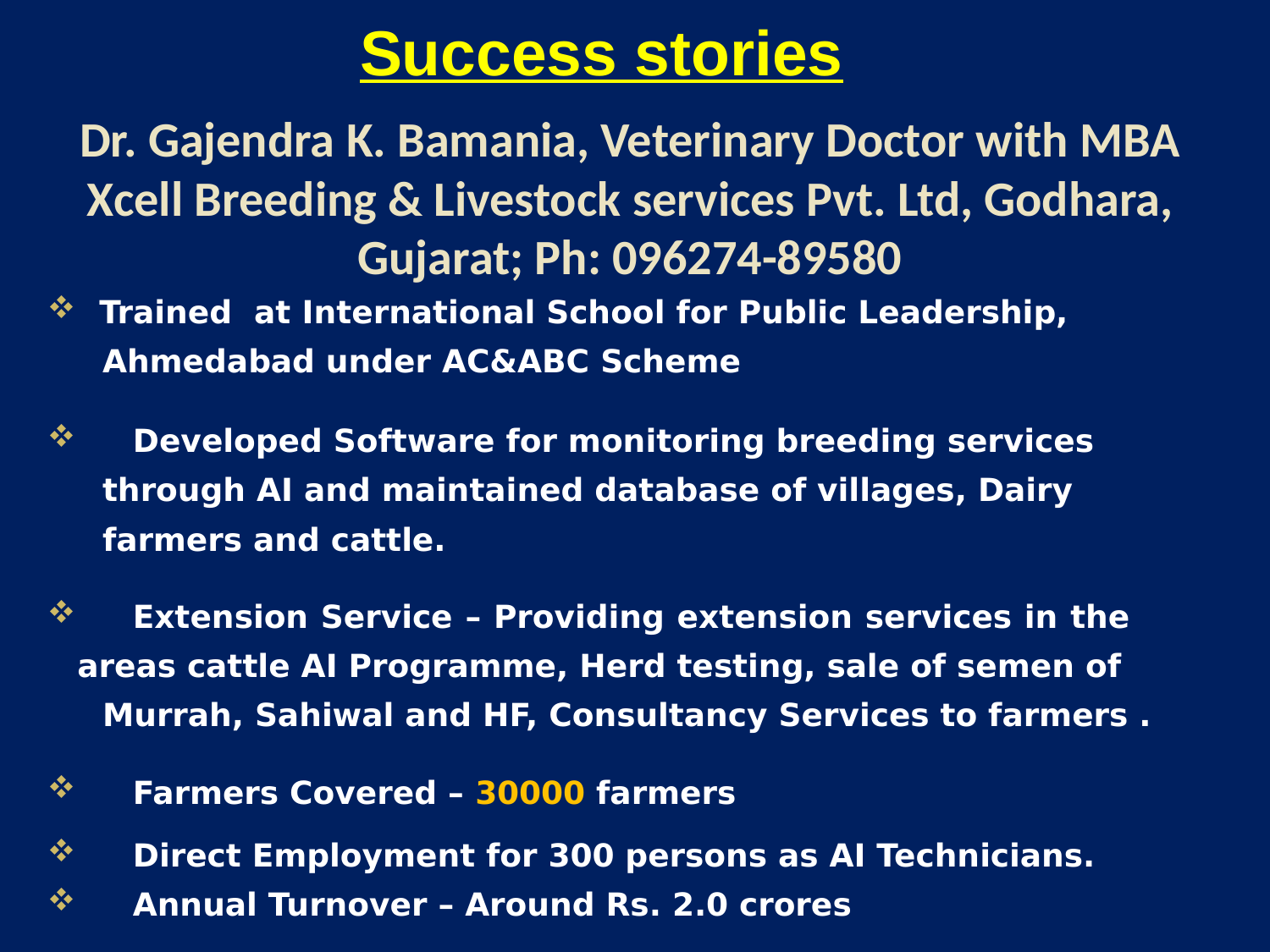

Success stories
Dr. Gajendra K. Bamania, Veterinary Doctor with MBA
Xcell Breeding & Livestock services Pvt. Ltd, Godhara, Gujarat; Ph: 096274-89580
  Trained  at International School for Public Leadership,
     Ahmedabad under AC&ABC Scheme

	Developed Software for monitoring breeding services
     through AI and maintained database of villages, Dairy
     farmers and cattle.

	Extension Service – Providing extension services in the 	areas cattle AI Programme, Herd testing, sale of semen of
     Murrah, Sahiwal and HF, Consultancy Services to farmers .

	Farmers Covered – 30000 farmers

	Direct Employment for 300 persons as AI Technicians.
	Annual Turnover – Around Rs. 2.0 crores